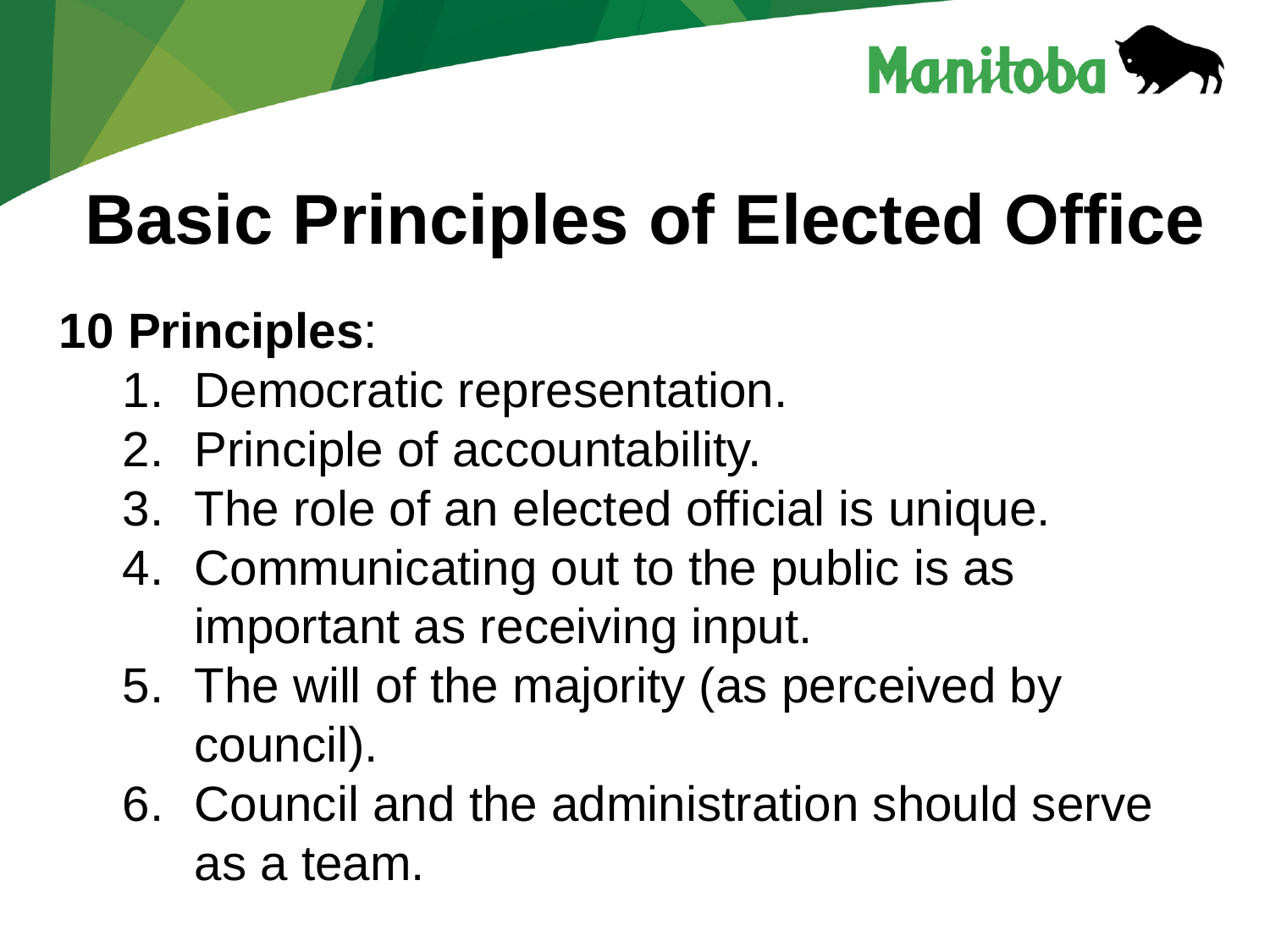

# Basic Principles of Elected Office
10 Principles:
Democratic representation.
Principle of accountability.
The role of an elected official is unique.
Communicating out to the public is as important as receiving input.
The will of the majority (as perceived by council).
Council and the administration should serve as a team.